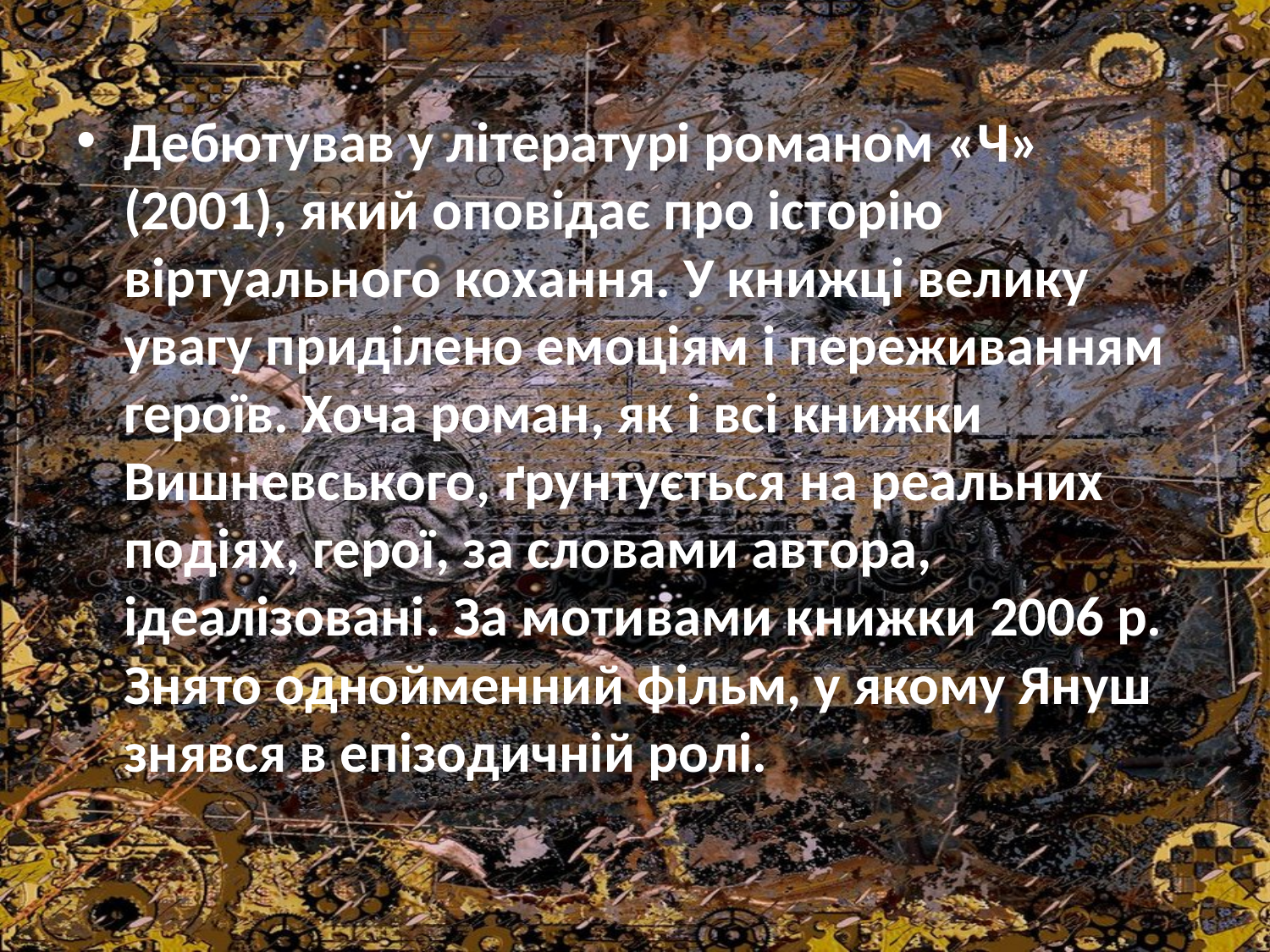

Дебютував у літературі романом «Ч» (2001), який оповідає про історію віртуального кохання. У книжці велику увагу приділено емоціям і переживанням героїв. Хоча роман, як і всі книжки Вишневського, ґрунтується на реальних подіях, герої, за словами автора, ідеалізовані. За мотивами книжки 2006 р. Знято однойменний фільм, у якому Януш знявся в епізодичній ролі.